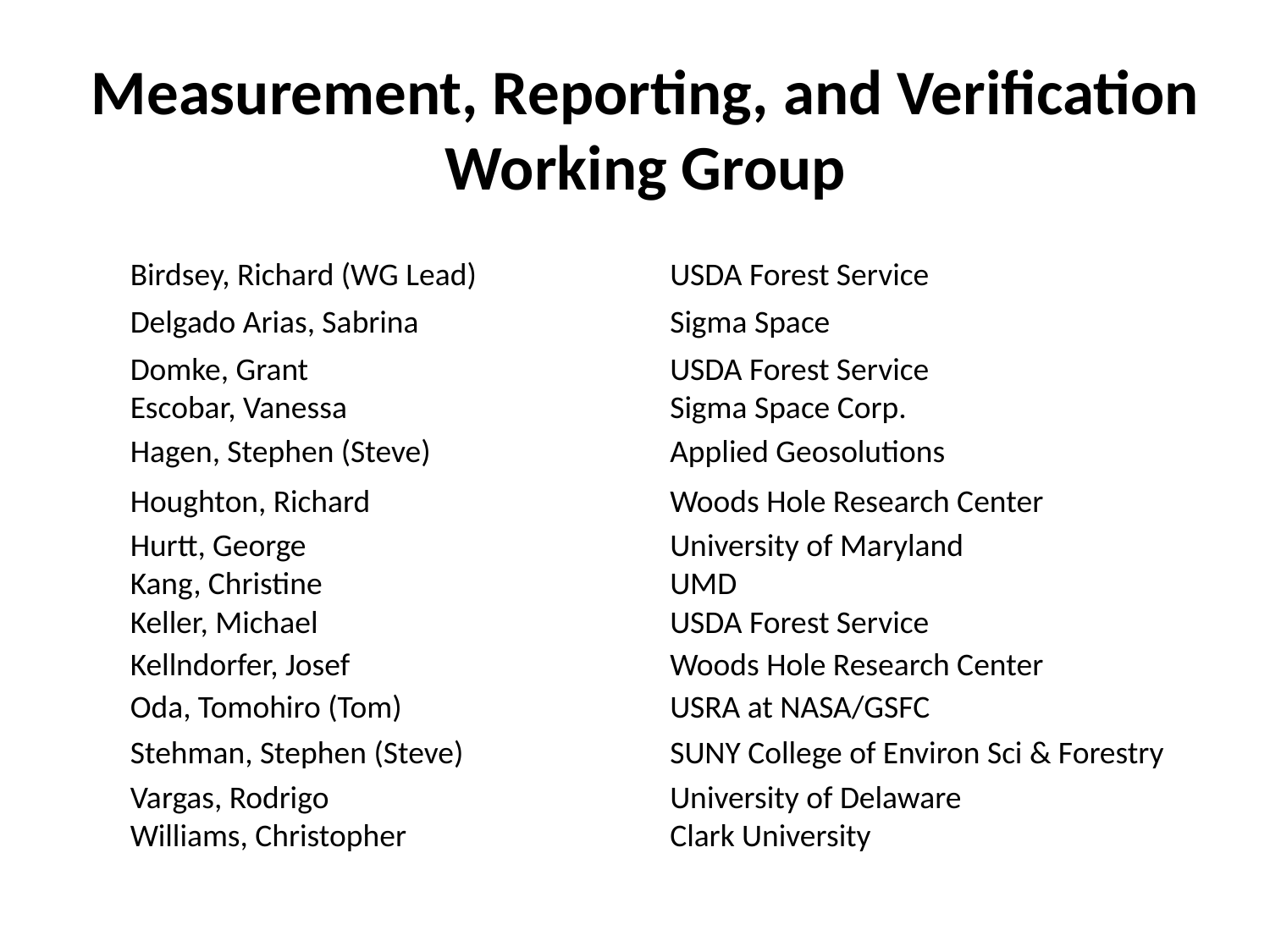

# Measurement, Reporting, and Verification Working Group
|  |  |
| --- | --- |
| Birdsey, Richard (WG Lead) | USDA Forest Service |
| Delgado Arias, Sabrina | Sigma Space |
| Domke, Grant | USDA Forest Service |
| Escobar, Vanessa | Sigma Space Corp. |
| Hagen, Stephen (Steve) | Applied Geosolutions |
| Houghton, Richard | Woods Hole Research Center |
| Hurtt, George | University of Maryland |
| Kang, Christine | UMD |
| Keller, Michael | USDA Forest Service |
| Kellndorfer, Josef | Woods Hole Research Center |
| Oda, Tomohiro (Tom) | USRA at NASA/GSFC |
| Stehman, Stephen (Steve) | SUNY College of Environ Sci & Forestry |
| Vargas, Rodrigo | University of Delaware |
| Williams, Christopher | Clark University |